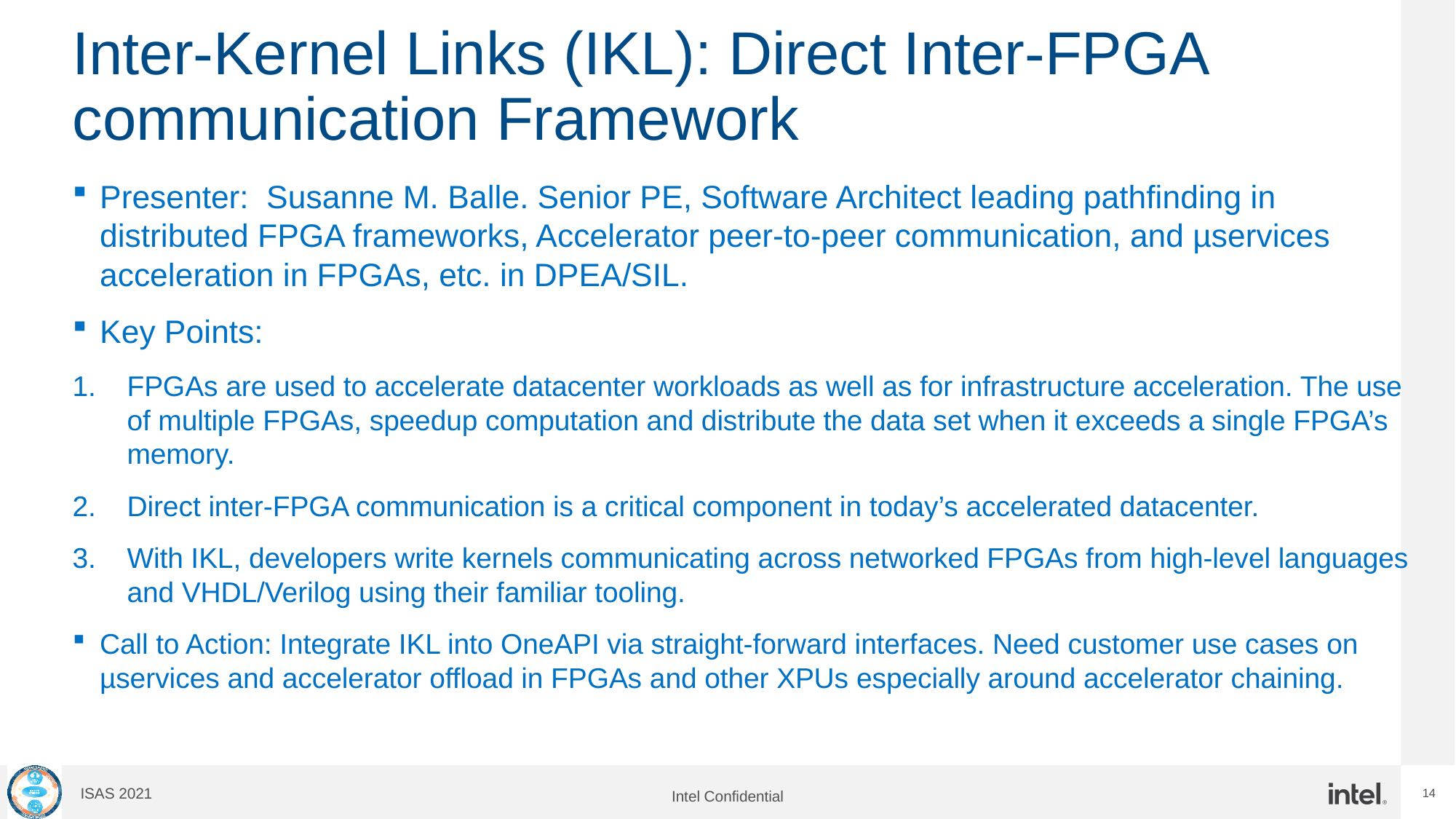

14
# Inter-Kernel Links (IKL): Direct Inter-FPGA communication Framework
Presenter:  Susanne M. Balle. Senior PE, Software Architect leading pathfinding in distributed FPGA frameworks, Accelerator peer-to-peer communication, and µservices acceleration in FPGAs, etc. in DPEA/SIL.
Key Points:
FPGAs are used to accelerate datacenter workloads as well as for infrastructure acceleration. The use of multiple FPGAs, speedup computation and distribute the data set when it exceeds a single FPGA’s memory.
Direct inter-FPGA communication is a critical component in today’s accelerated datacenter.
With IKL, developers write kernels communicating across networked FPGAs from high-level languages and VHDL/Verilog using their familiar tooling.
Call to Action: Integrate IKL into OneAPI via straight-forward interfaces. Need customer use cases on µservices and accelerator offload in FPGAs and other XPUs especially around accelerator chaining.